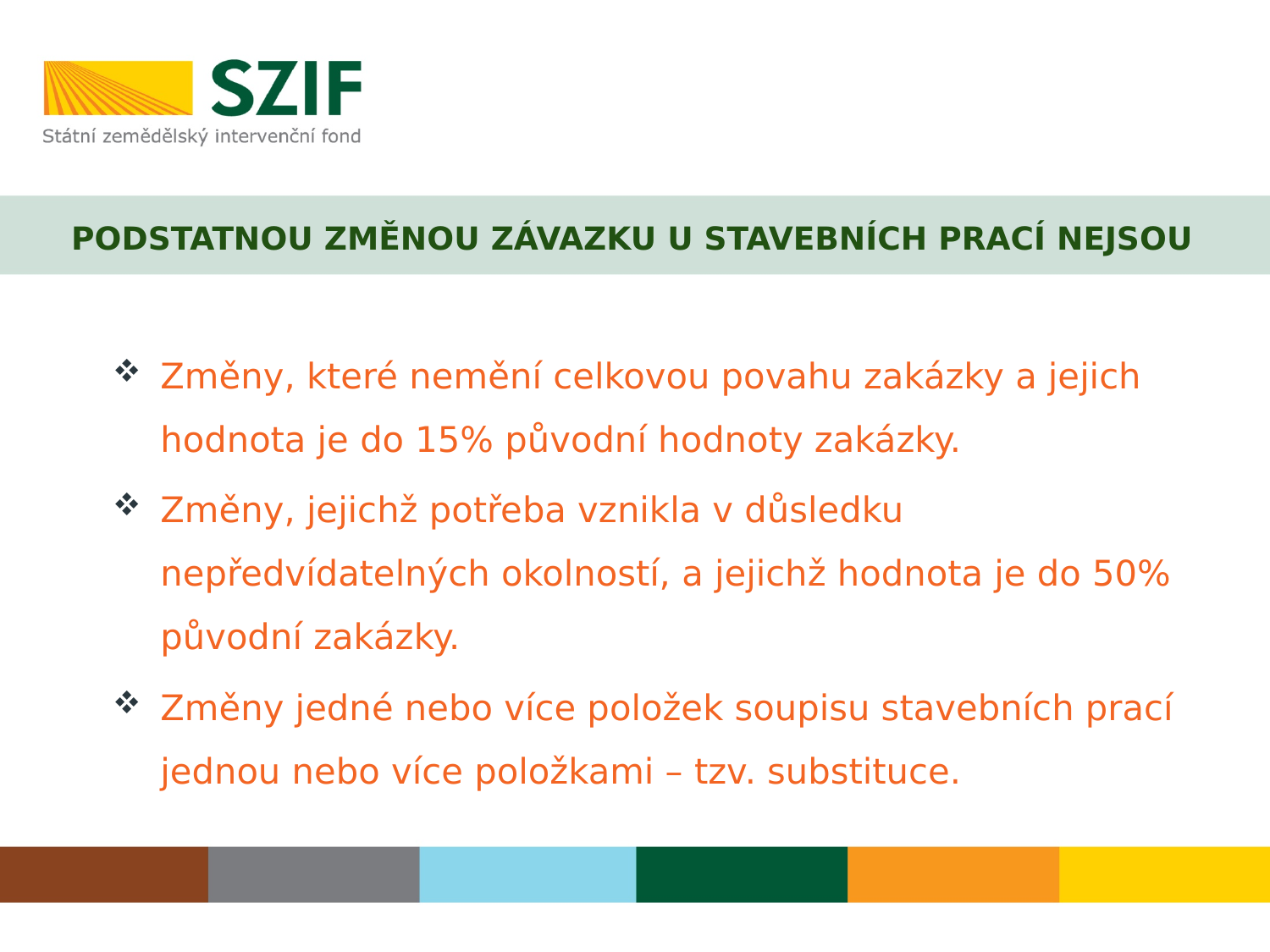

# PODSTATNOU ZMĚNOU ZÁVAZKU U STAVEBNÍCH PRACÍ NEJSOU
Změny, které nemění celkovou povahu zakázky a jejich hodnota je do 15% původní hodnoty zakázky.
Změny, jejichž potřeba vznikla v důsledku nepředvídatelných okolností, a jejichž hodnota je do 50% původní zakázky.
Změny jedné nebo více položek soupisu stavebních prací jednou nebo více položkami – tzv. substituce.